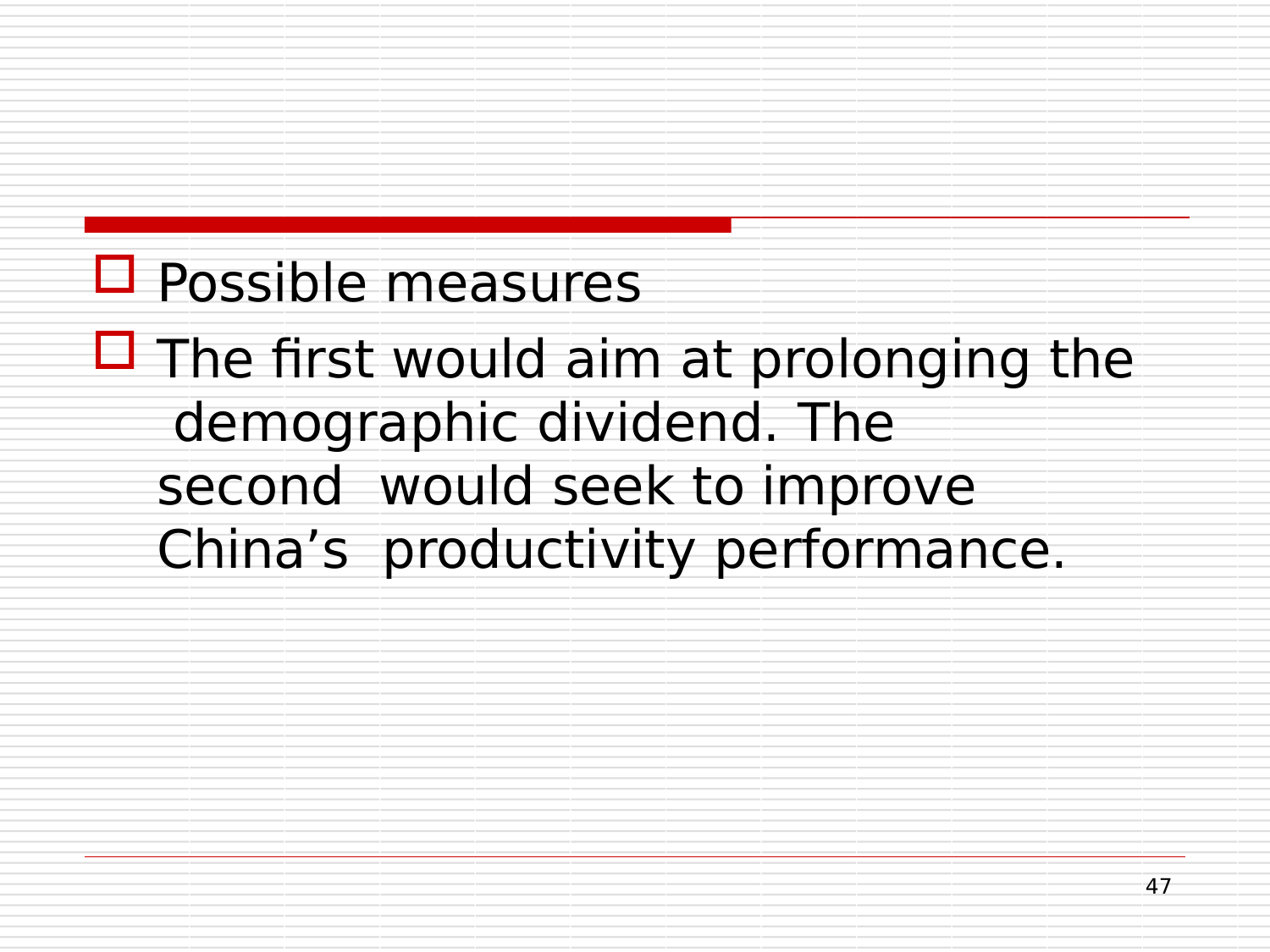

Possible measures
The first would aim at prolonging the  demographic dividend. The	second  would seek to improve China’s  productivity performance.
47